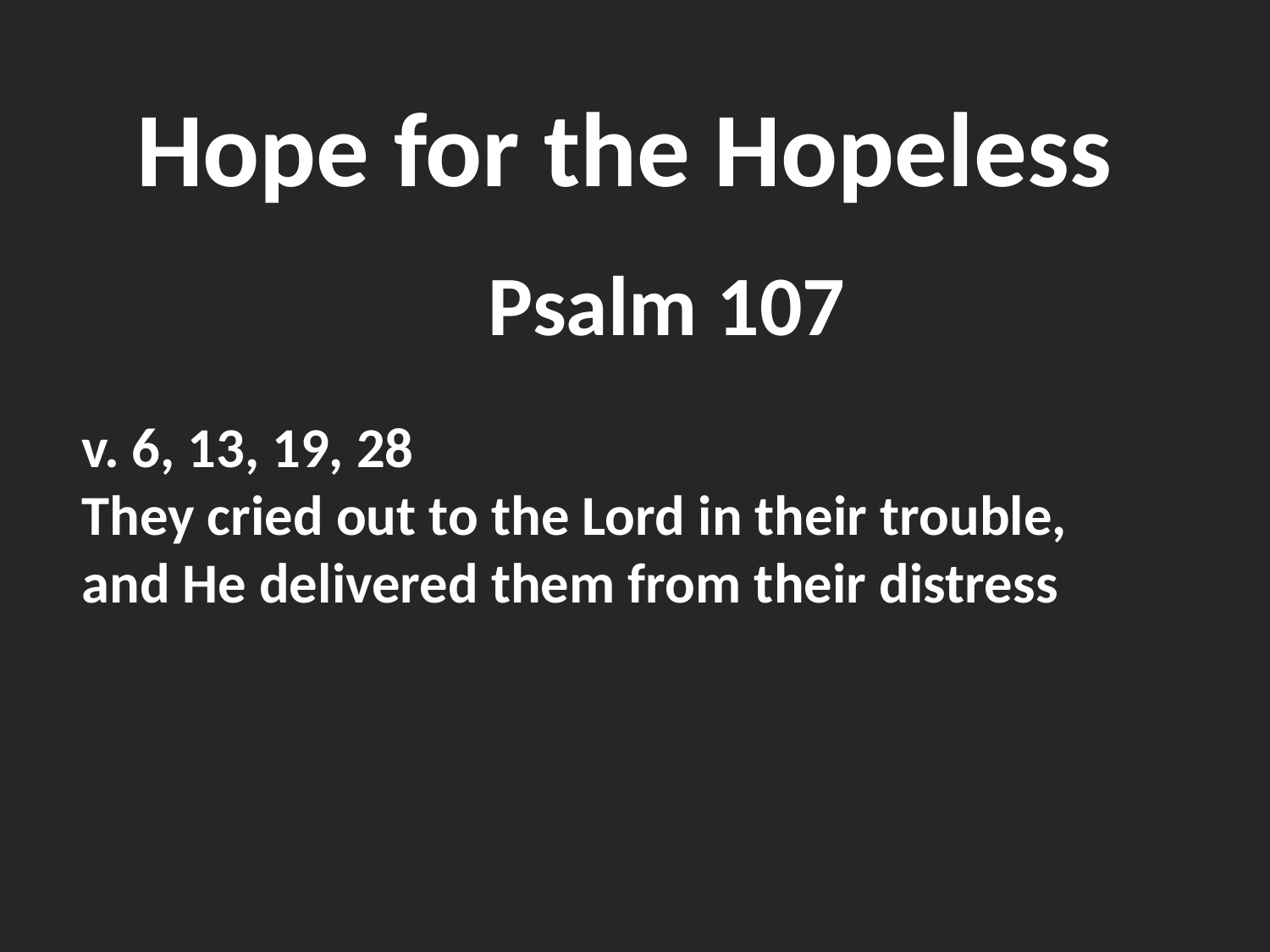

# Hope for the Hopeless
Psalm 107

v. 6, 13, 19, 28
They cried out to the Lord in their trouble,
and He delivered them from their distress